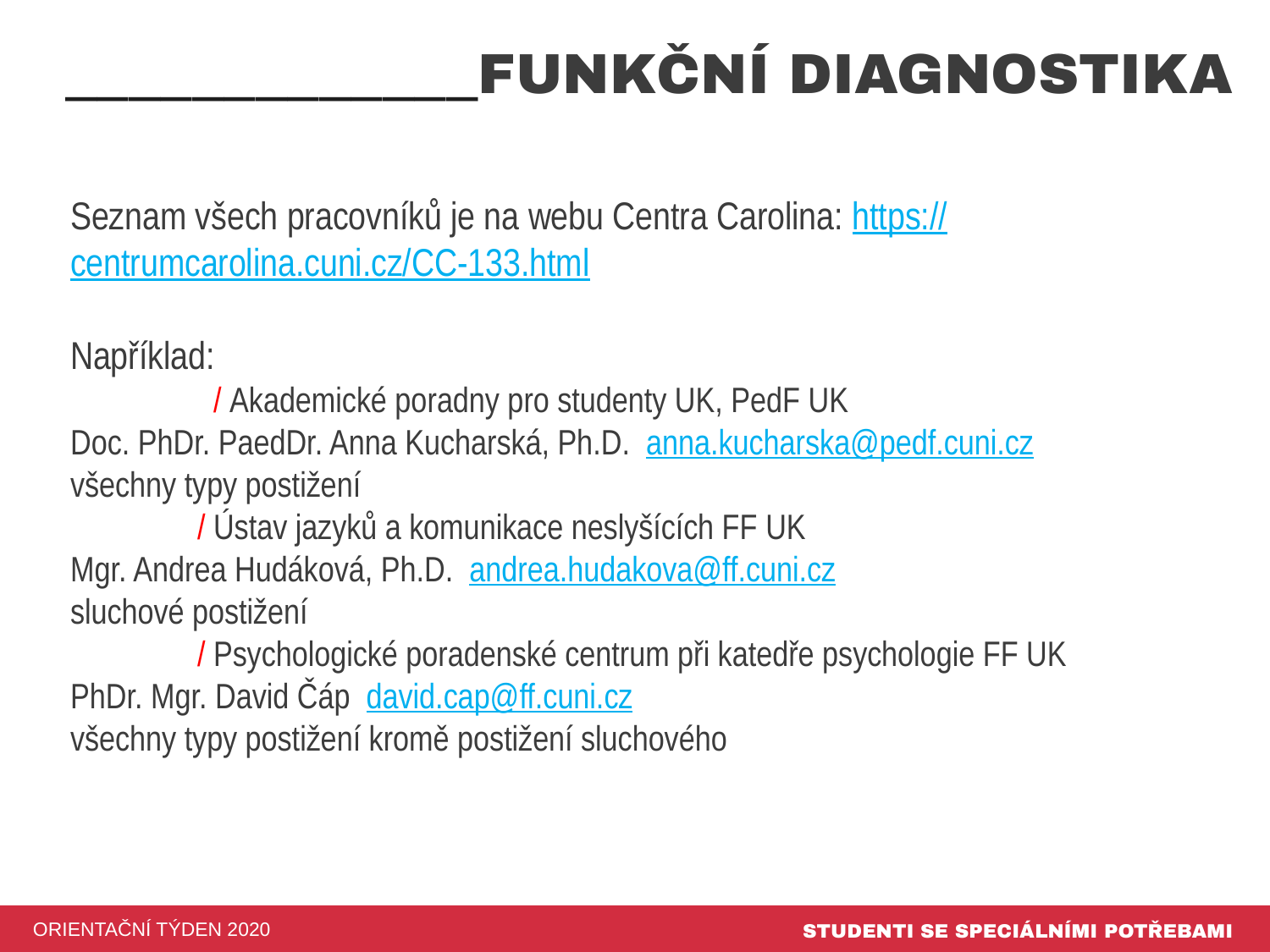

_____________FUNKČNÍ DIAGNOSTIKA

Seznam všech pracovníků je na webu Centra Carolina: https://centrumcarolina.cuni.cz/CC-133.html

Například:
   	  / Akademické poradny pro studenty UK, PedF UK
Doc. PhDr. PaedDr. Anna Kucharská, Ph.D.  anna.kucharska@pedf.cuni.cz
všechny typy postižení
 	/ Ústav jazyků a komunikace neslyšících FF UK
Mgr. Andrea Hudáková, Ph.D.  andrea.hudakova@ff.cuni.cz
sluchové postižení
	/ Psychologické poradenské centrum při katedře psychologie FF UK
PhDr. Mgr. David Čáp  david.cap@ff.cuni.cz
všechny typy postižení kromě postižení sluchového
ORIENTAČNÍ TÝDEN 2020

STUDENTI SE SPECIÁLNÍMI POTŘEBAMI